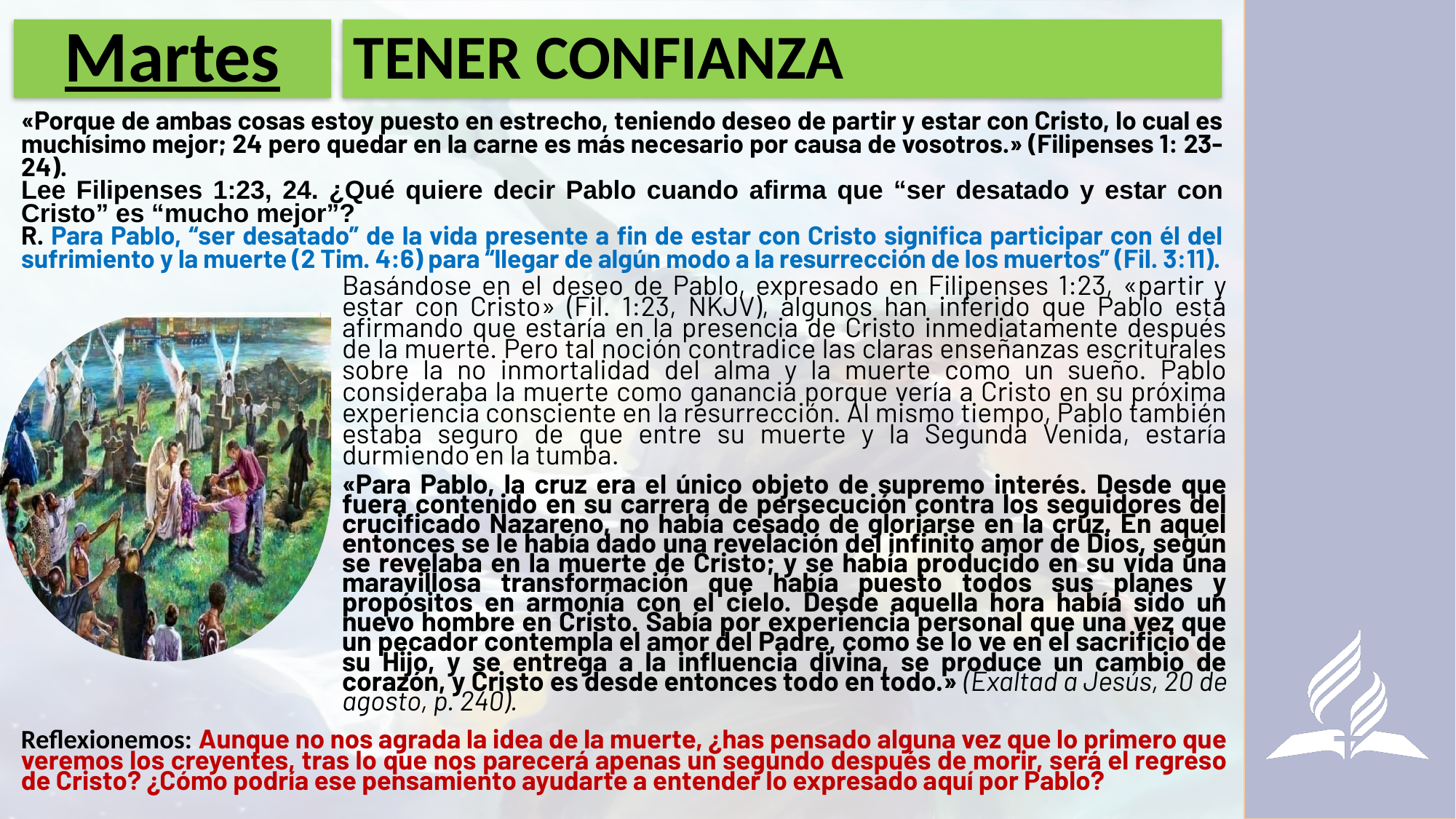

# Martes
TENER CONFIANZA
«Porque de ambas cosas estoy puesto en estrecho, teniendo deseo de partir y estar con Cristo, lo cual es muchísimo mejor; 24 pero quedar en la carne es más necesario por causa de vosotros.» (Filipenses 1: 23-24).
Lee Filipenses 1:23, 24. ¿Qué quiere decir Pablo cuando afirma que “ser desatado y estar con Cristo” es “mucho mejor”?
R. Para Pablo, “ser desatado” de la vida presente a fin de estar con Cristo significa participar con él del sufrimiento y la muerte (2 Tim. 4:6) para “llegar de algún modo a la resurrección de los muertos” (Fil. 3:11).
Basándose en el deseo de Pablo, expresado en Filipenses 1:23, «partir y estar con Cristo» (Fil. 1:23, NKJV), algunos han inferido que Pablo está afirmando que estaría en la presencia de Cristo inmediatamente después de la muerte. Pero tal noción contradice las claras enseñanzas escriturales sobre la no inmortalidad del alma y la muerte como un sueño. Pablo consideraba la muerte como ganancia porque vería a Cristo en su próxima experiencia consciente en la resurrección. Al mismo tiempo, Pablo también estaba seguro de que entre su muerte y la Segunda Venida, estaría durmiendo en la tumba.
«Para Pablo, la cruz era el único objeto de supremo interés. Desde que fuera contenido en su carrera de persecución contra los seguidores del crucificado Nazareno, no había cesado de gloriarse en la cruz. En aquel entonces se le había dado una revelación del infinito amor de Dios, según se revelaba en la muerte de Cristo; y se había producido en su vida una maravillosa transformación que había puesto todos sus planes y propósitos en armonía con el cielo. Desde aquella hora había sido un nuevo hombre en Cristo. Sabía por experiencia personal que una vez que un pecador contempla el amor del Padre, como se lo ve en el sacrificio de su Hijo, y se entrega a la influencia divina, se produce un cambio de corazón, y Cristo es desde entonces todo en todo.» (Exaltad a Jesús, 20 de agosto, p. 240).

Reflexionemos: Aunque no nos agrada la idea de la muerte, ¿has pensado alguna vez que lo primero que veremos los creyentes, tras lo que nos parecerá apenas un segundo después de morir, será el regreso de Cristo? ¿Cómo podría ese pensamiento ayudarte a entender lo expresado aquí por Pablo?